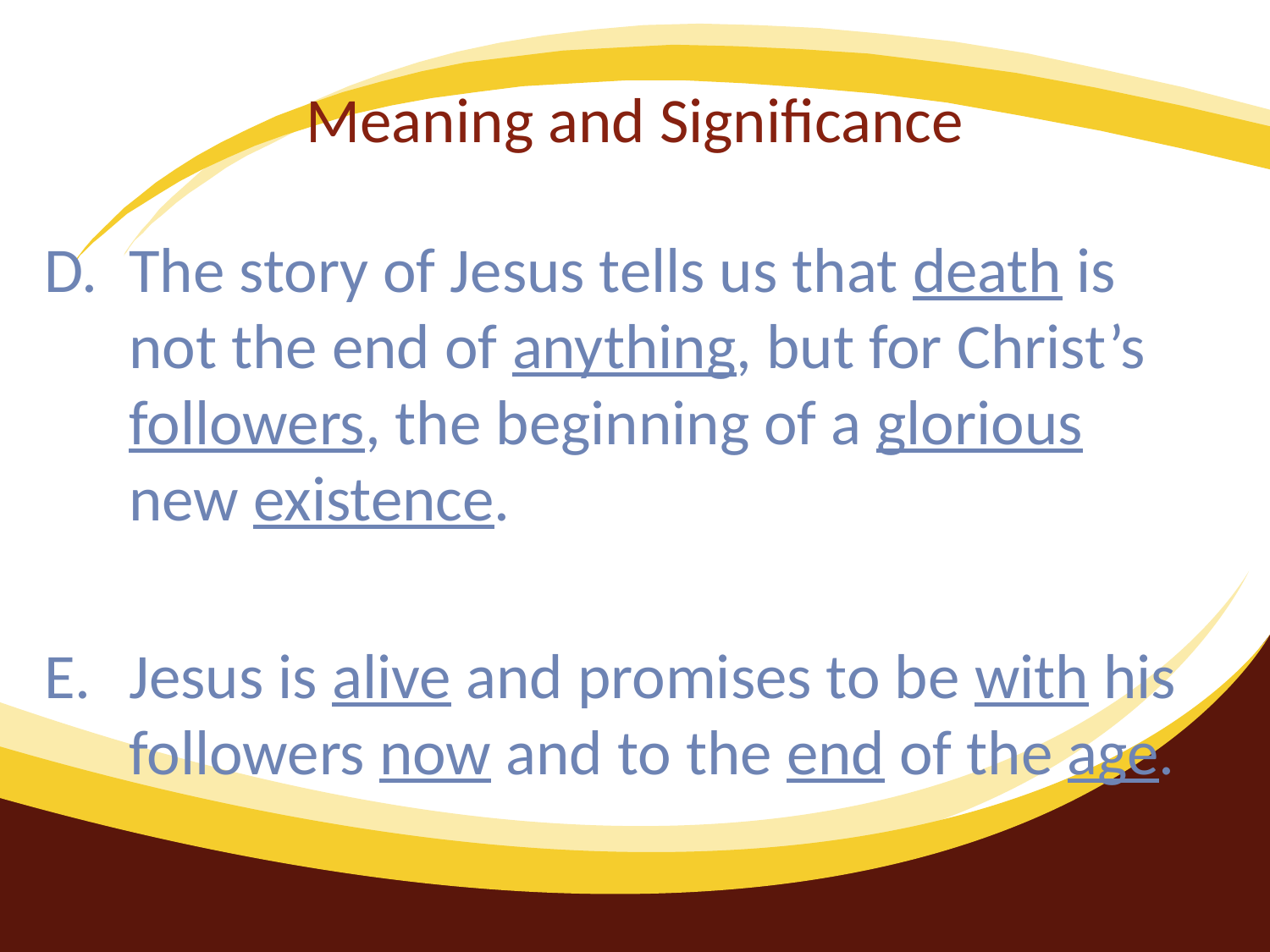

# Meaning and Significance
The story of Jesus tells us that death is not the end of anything, but for Christ’s followers, the beginning of a glorious new existence.

Jesus is alive and promises to be with his followers now and to the end of the age.